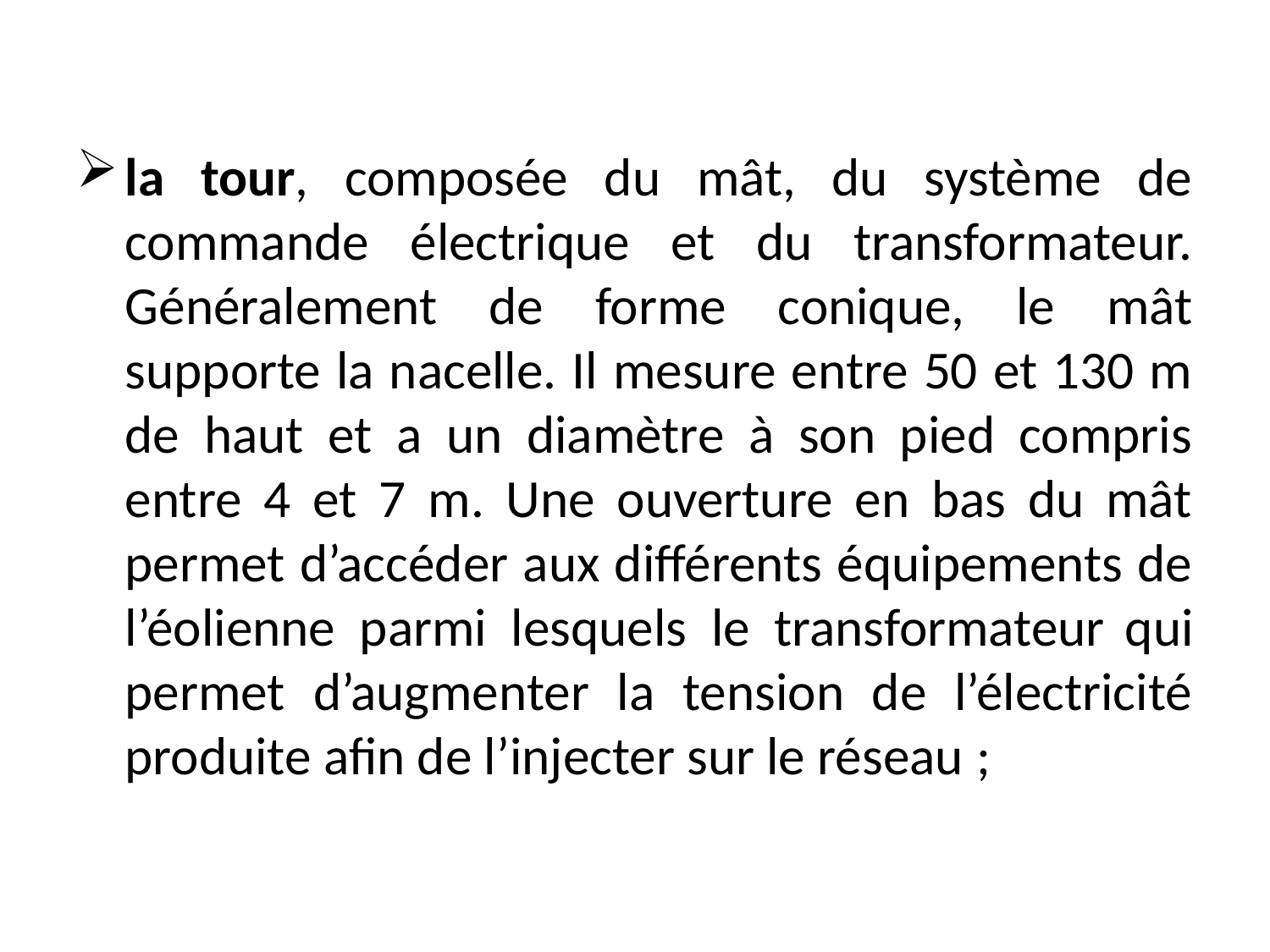

la tour, composée du mât, du système de commande électrique et du transformateur. Généralement de forme conique, le mât supporte la nacelle. Il mesure entre 50 et 130 m de haut et a un diamètre à son pied compris entre 4 et 7 m. Une ouverture en bas du mât permet d’accéder aux différents équipements de l’éolienne parmi lesquels le transformateur qui permet d’augmenter la tension de l’électricité produite afin de l’injecter sur le réseau ;